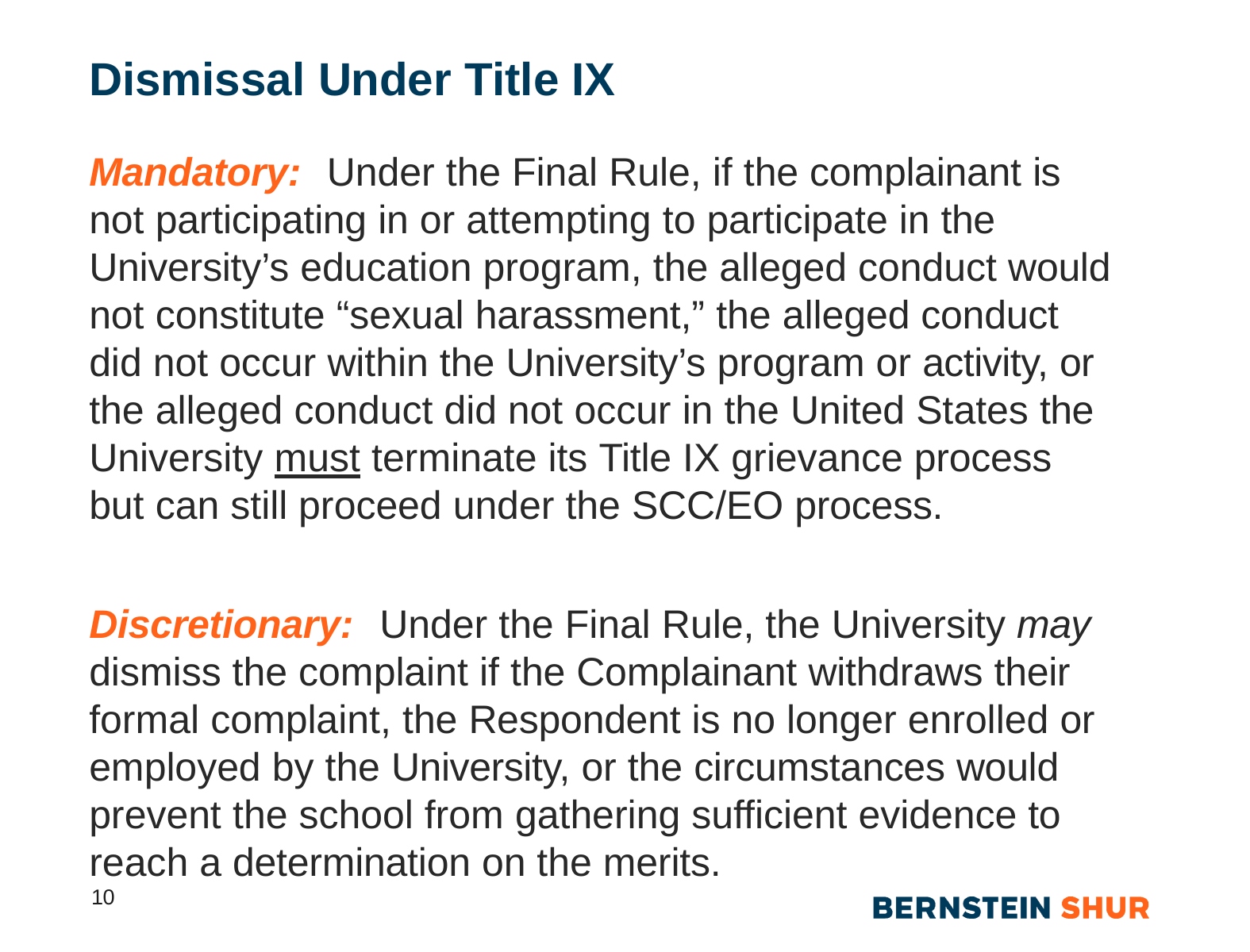

# Dismissal Under Title IX
Mandatory:	Under the Final Rule, if the complainant is not participating in or attempting to participate in the University’s education program, the alleged conduct would not constitute “sexual harassment,” the alleged conduct did not occur within the University’s program or activity, or the alleged conduct did not occur in the United States the University must terminate its Title IX grievance process but can still proceed under the SCC/EO process.

Discretionary:	Under the Final Rule, the University may dismiss the complaint if the Complainant withdraws their formal complaint, the Respondent is no longer enrolled or employed by the University, or the circumstances would prevent the school from gathering sufficient evidence to reach a determination on the merits.
10